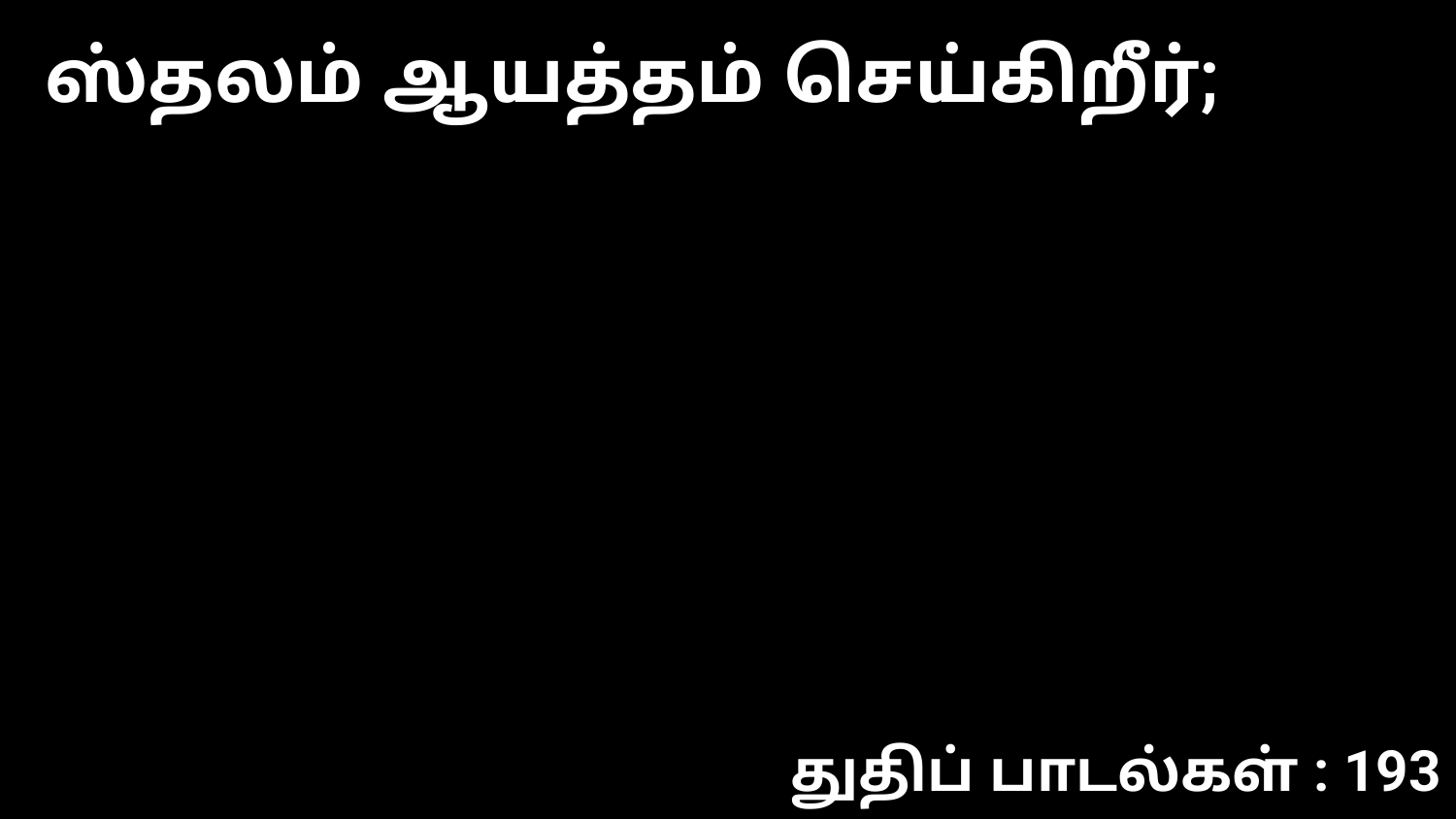

ஸ்தலம் ஆயத்தம் செய்கிறீர்;
துதிப் பாடல்கள் : 193